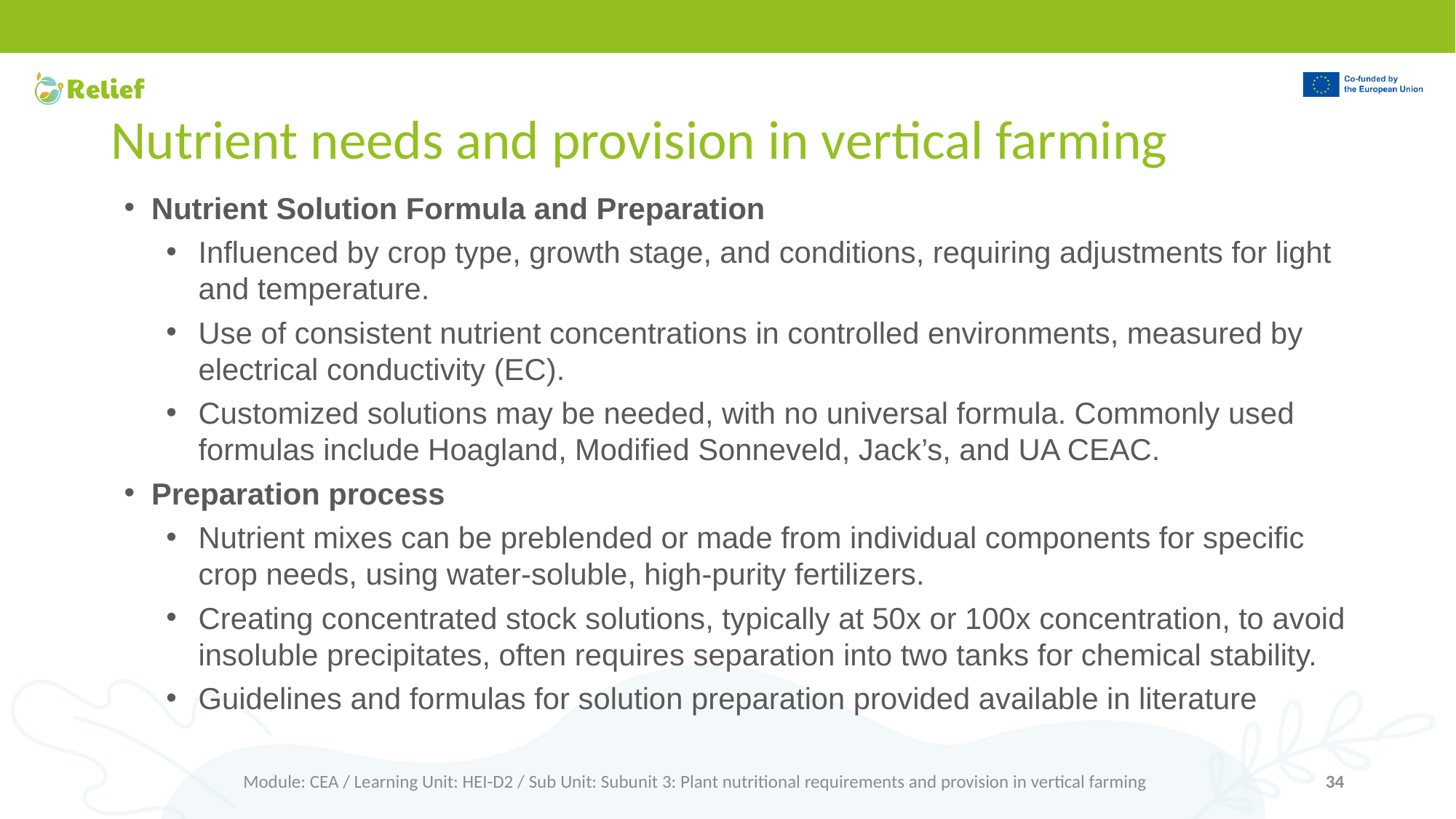

# Nutrient needs and provision in vertical farming
Nutrient Solution Formula and Preparation
Influenced by crop type, growth stage, and conditions, requiring adjustments for light and temperature.
Use of consistent nutrient concentrations in controlled environments, measured by electrical conductivity (EC).
Customized solutions may be needed, with no universal formula. Commonly used formulas include Hoagland, Modified Sonneveld, Jack’s, and UA CEAC.
Preparation process
Nutrient mixes can be preblended or made from individual components for specific crop needs, using water-soluble, high-purity fertilizers.
Creating concentrated stock solutions, typically at 50x or 100x concentration, to avoid insoluble precipitates, often requires separation into two tanks for chemical stability.
Guidelines and formulas for solution preparation provided available in literature
Module: CEA / Learning Unit: HEI-D2 / Sub Unit: Subunit 3: Plant nutritional requirements and provision in vertical farming
34